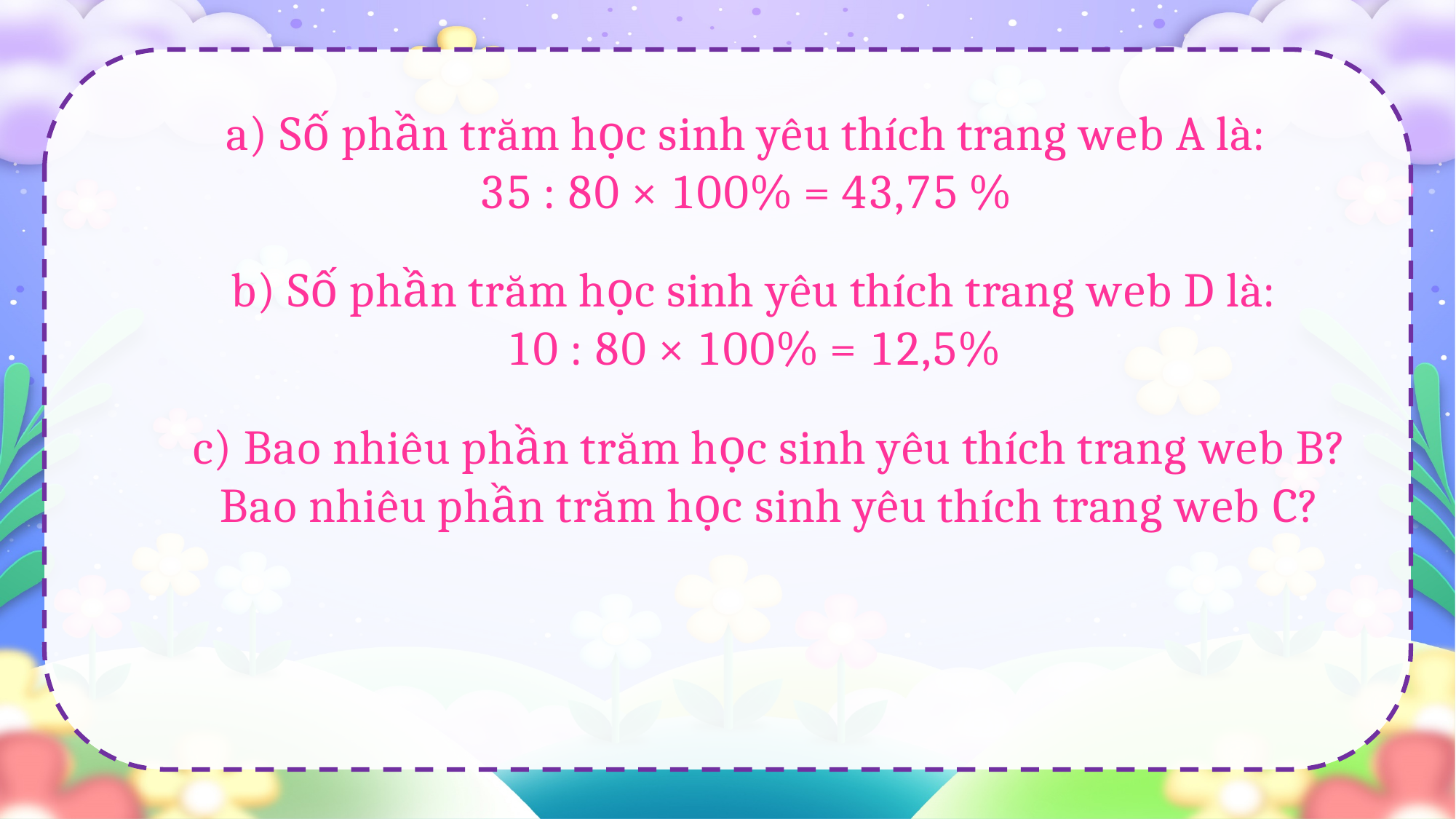

a) Số phần trăm học sinh yêu thích trang web A là:
35 : 80 × 100% = 43,75 %
b) Số phần trăm học sinh yêu thích trang web D là:
10 : 80 × 100% = 12,5%
c) Bao nhiêu phần trăm học sinh yêu thích trang web B?
Bao nhiêu phần trăm học sinh yêu thích trang web C?